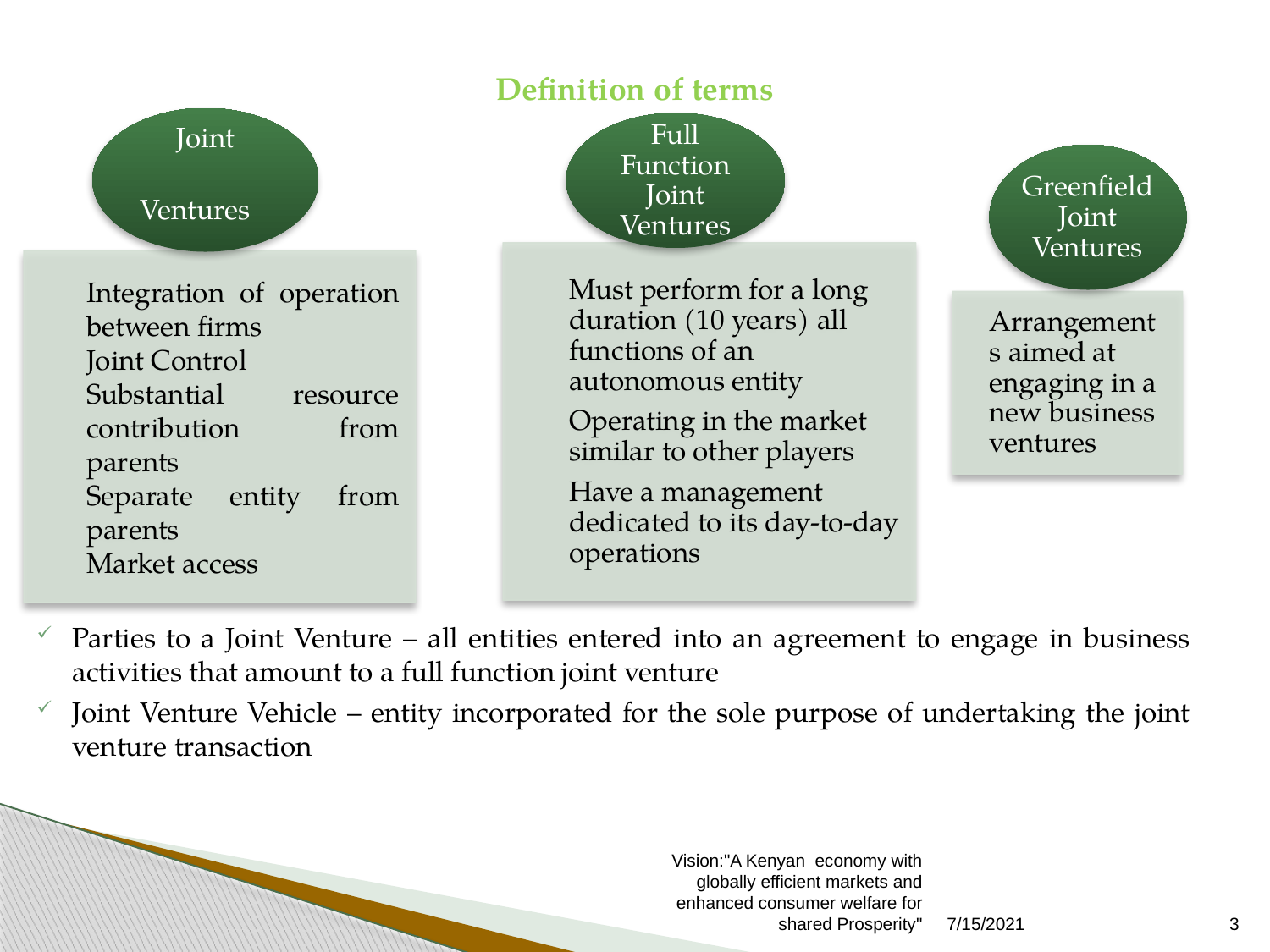

# Definition of terms
Integration of operation between firms
Joint Control
Substantial resource contribution from parents
Separate entity from parents
Market access
Joint Ventures
Must perform for a long duration (10 years) all functions of an autonomous entity
Operating in the market similar to other players
Have a management dedicated to its day-to-day operations
Full Function Joint Ventures
Arrangements aimed at engaging in a new business ventures
Greenfield Joint Ventures
Parties to a Joint Venture – all entities entered into an agreement to engage in business activities that amount to a full function joint venture
Joint Venture Vehicle – entity incorporated for the sole purpose of undertaking the joint venture transaction
Vision:"A Kenyan  economy with globally efficient markets and enhanced consumer welfare for shared Prosperity"
7/15/2021
3